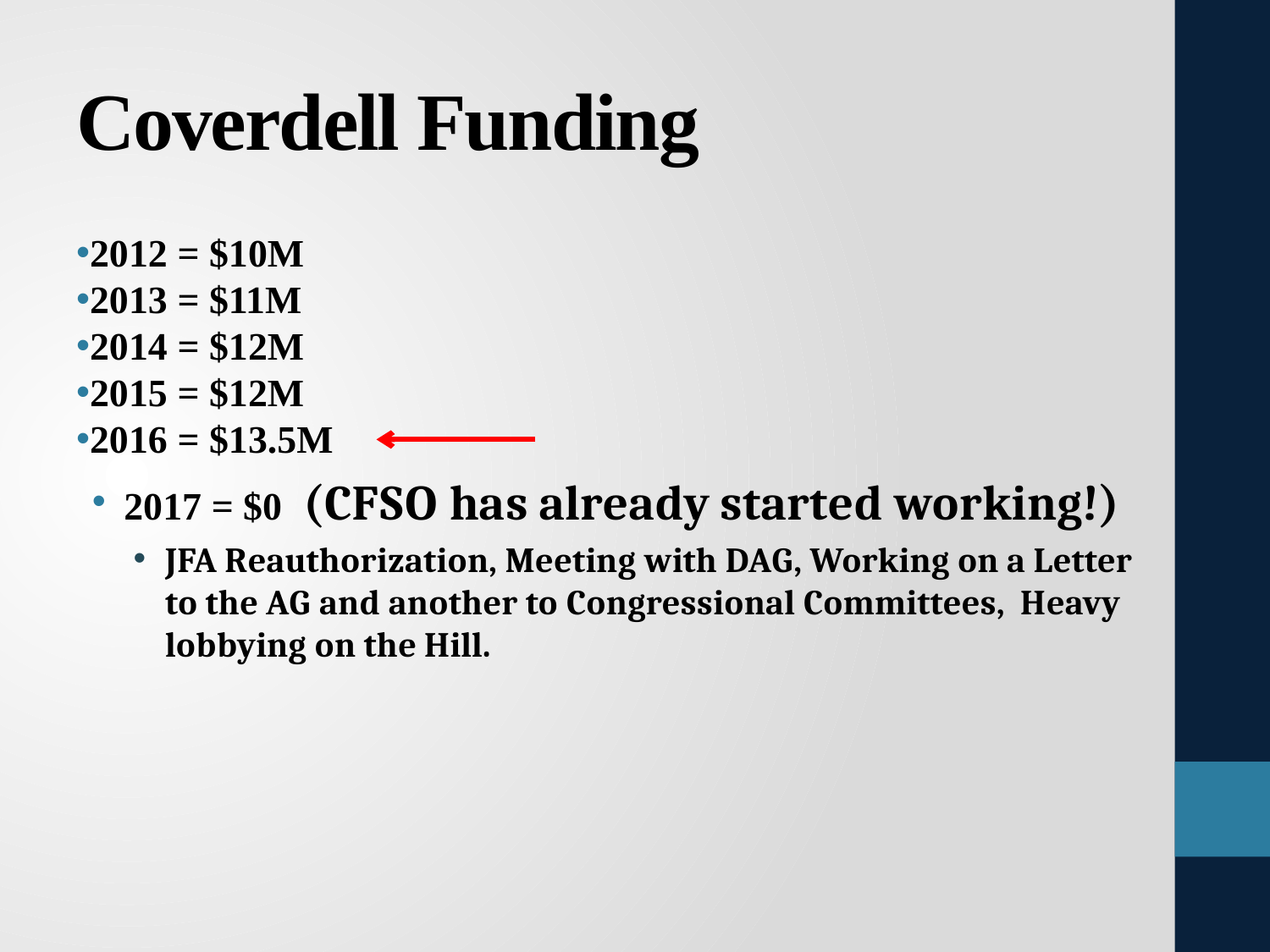

# Coverdell Funding
2012 = $10M
2013 = $11M
2014 = $12M
2015 = $12M
2016 = $13.5M
2017 = $0  (CFSO has already started working!)
JFA Reauthorization, Meeting with DAG, Working on a Letter to the AG and another to Congressional Committees,  Heavy lobbying on the Hill.